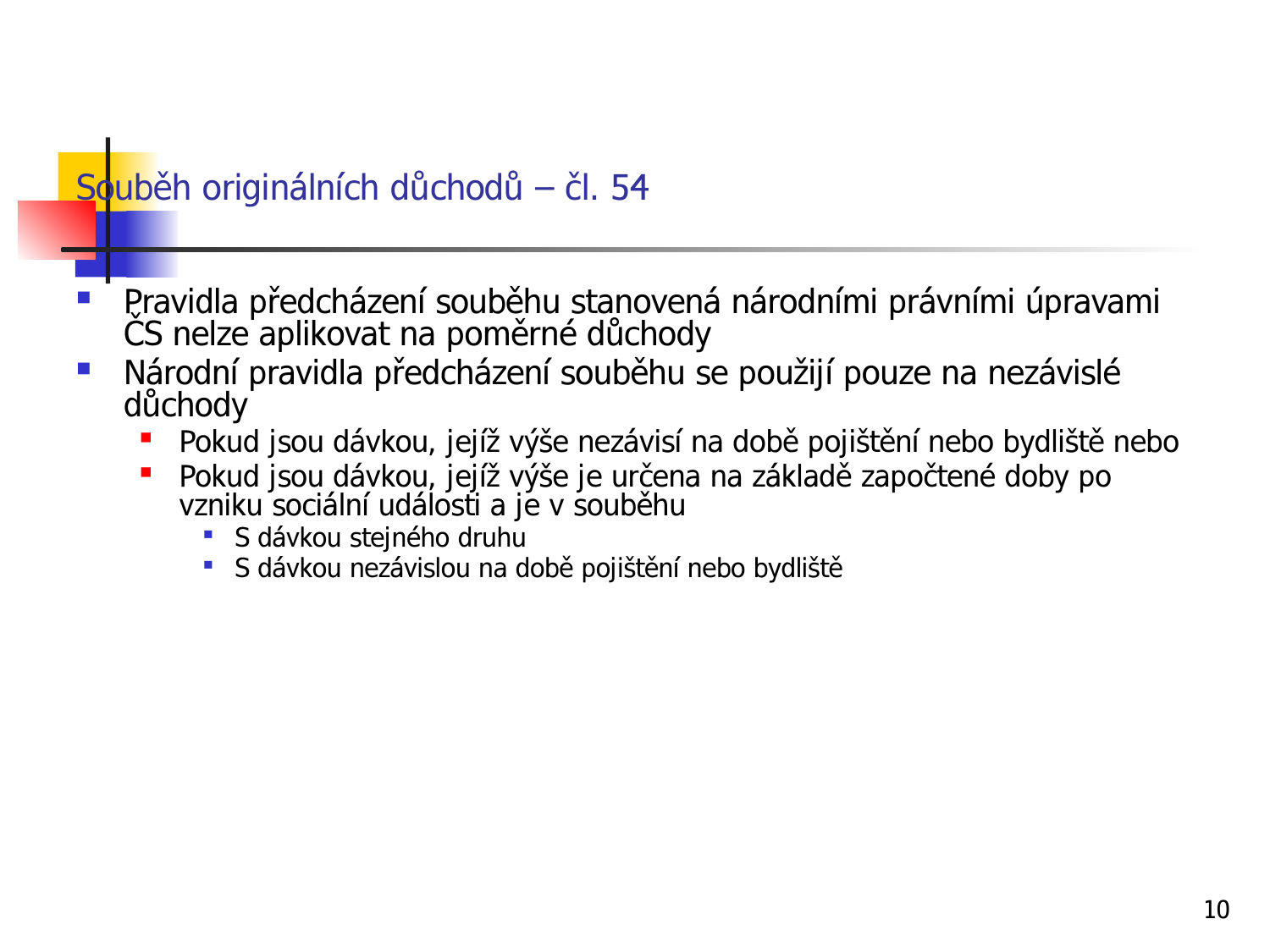

# Souběh originálních důchodů – čl. 54

Pravidla předcházení souběhu stanovená národními právními úpravami ČS nelze aplikovat na poměrné důchody
Národní pravidla předcházení souběhu se použijí pouze na nezávislé důchody
Pokud jsou dávkou, jejíž výše nezávisí na době pojištění nebo bydliště nebo
Pokud jsou dávkou, jejíž výše je určena na základě započtené doby po vzniku sociální události a je v souběhu
S dávkou stejného druhu
S dávkou nezávislou na době pojištění nebo bydliště
10